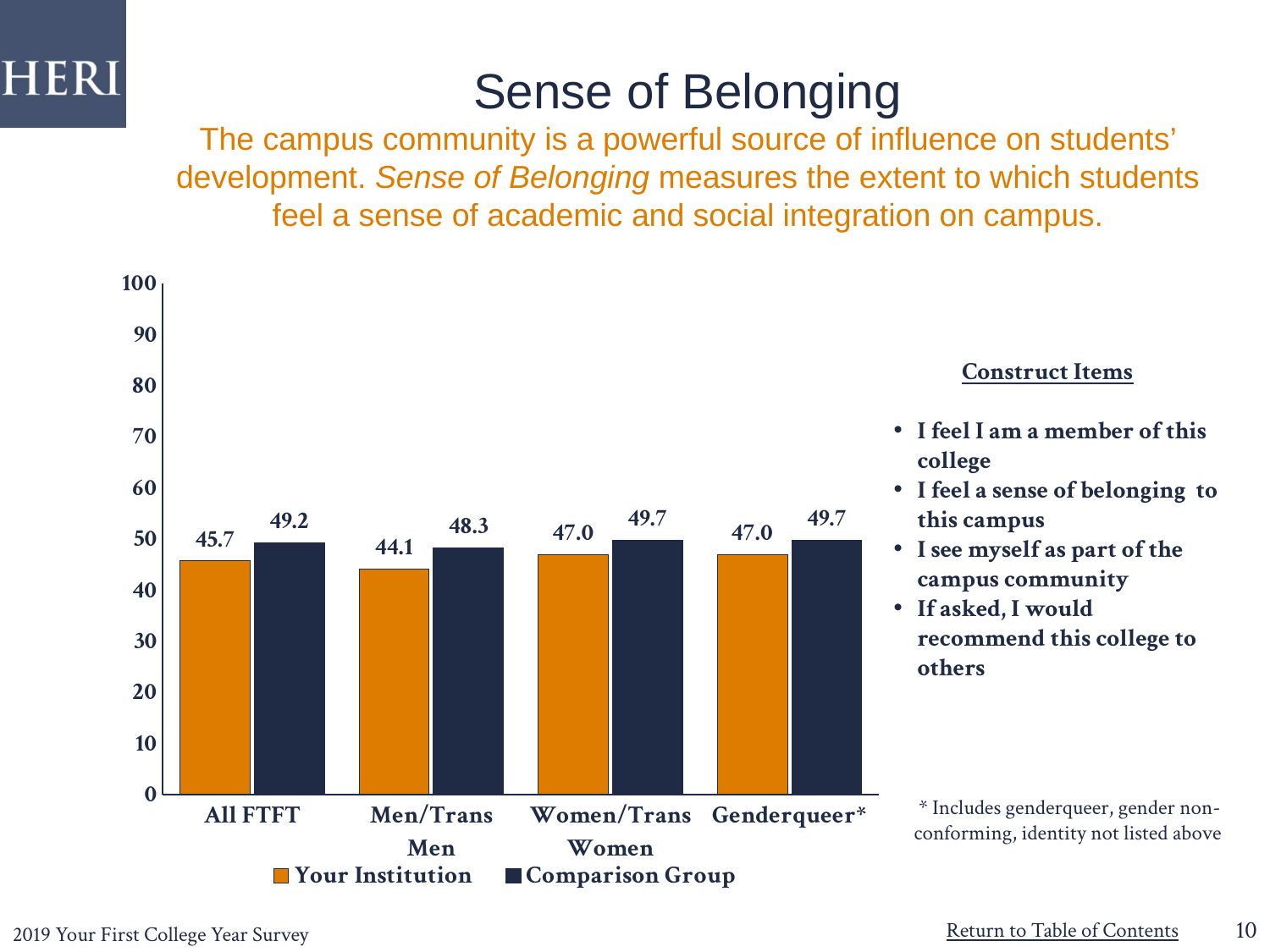

# Sense of Belonging The campus community is a powerful source of influence on students’ development. Sense of Belonging measures the extent to which students feel a sense of academic and social integration on campus.

### Chart

| Category | Your Institution | Comparison Group |
|---|---|---|
| All FTFT | 45.7 | 49.2 |
| Men/Trans Men | 44.1 | 48.3 |
| Women/Trans Women | 47.0 | 49.7 |
| Genderqueer* | 47.0 | 49.7 |
Construct Items

I feel I am a member of this college
I feel a sense of belonging  to this campus
I see myself as part of the campus community
If asked, I would  recommend this college to  others

 * Includes genderqueer, gender non- conforming, identity not listed above
10
2019 Your First College Year Survey